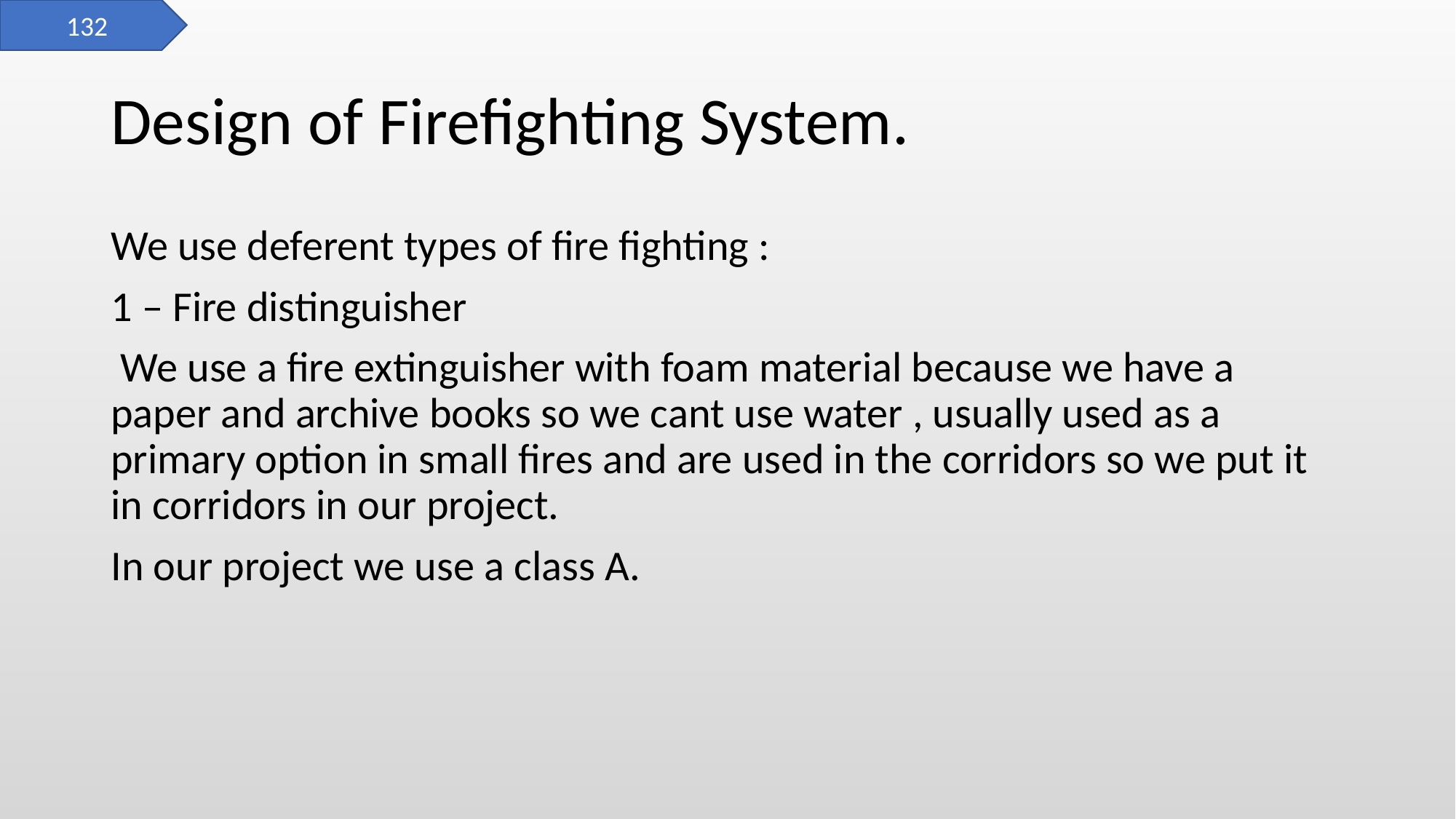

132
# Design of Firefighting System.
We use deferent types of fire fighting :
1 – Fire distinguisher
 We use a fire extinguisher with foam material because we have a paper and archive books so we cant use water , usually used as a primary option in small fires and are used in the corridors so we put it in corridors in our project.
In our project we use a class A.